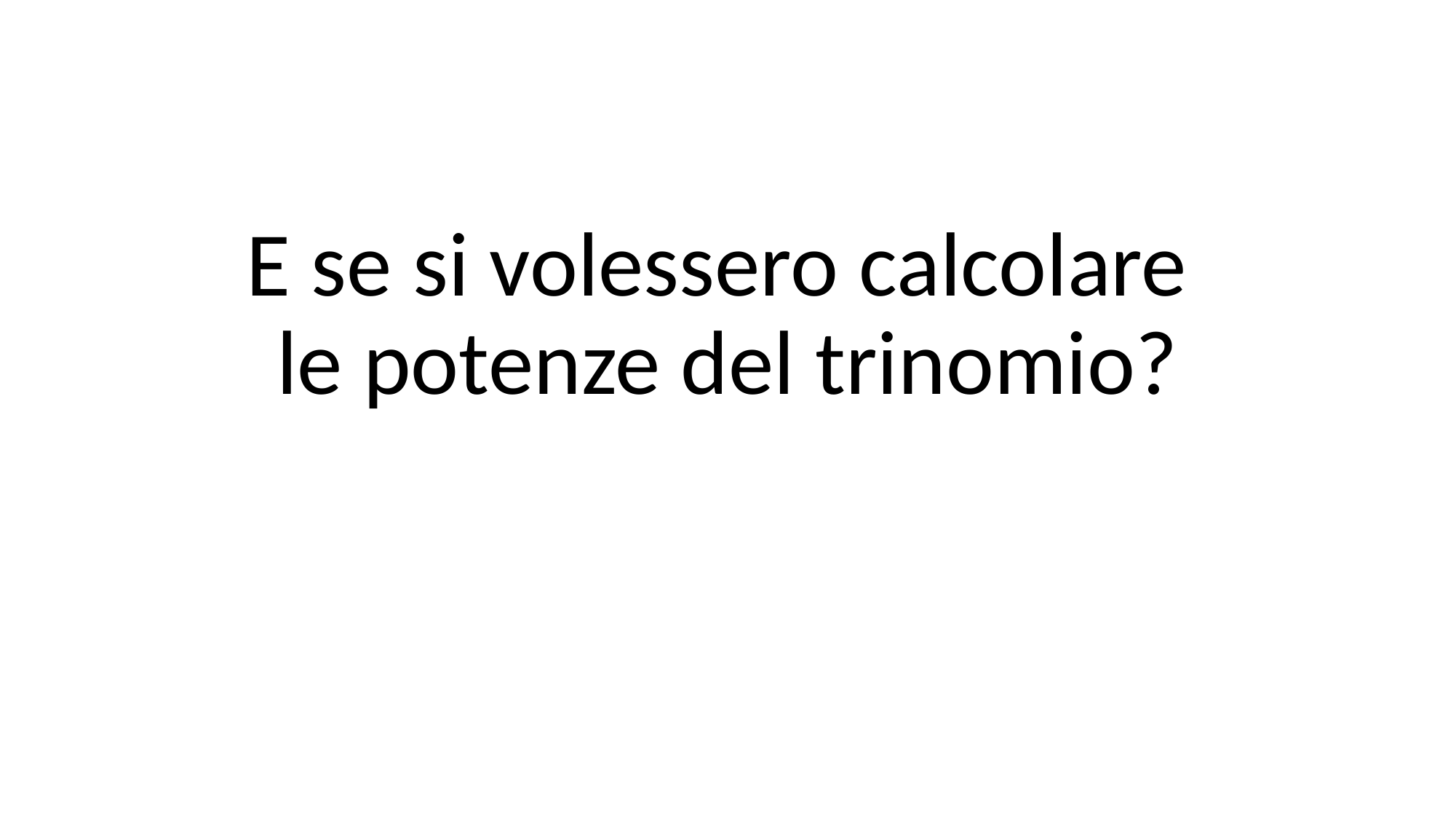

# E se si volessero calcolare le potenze del trinomio?